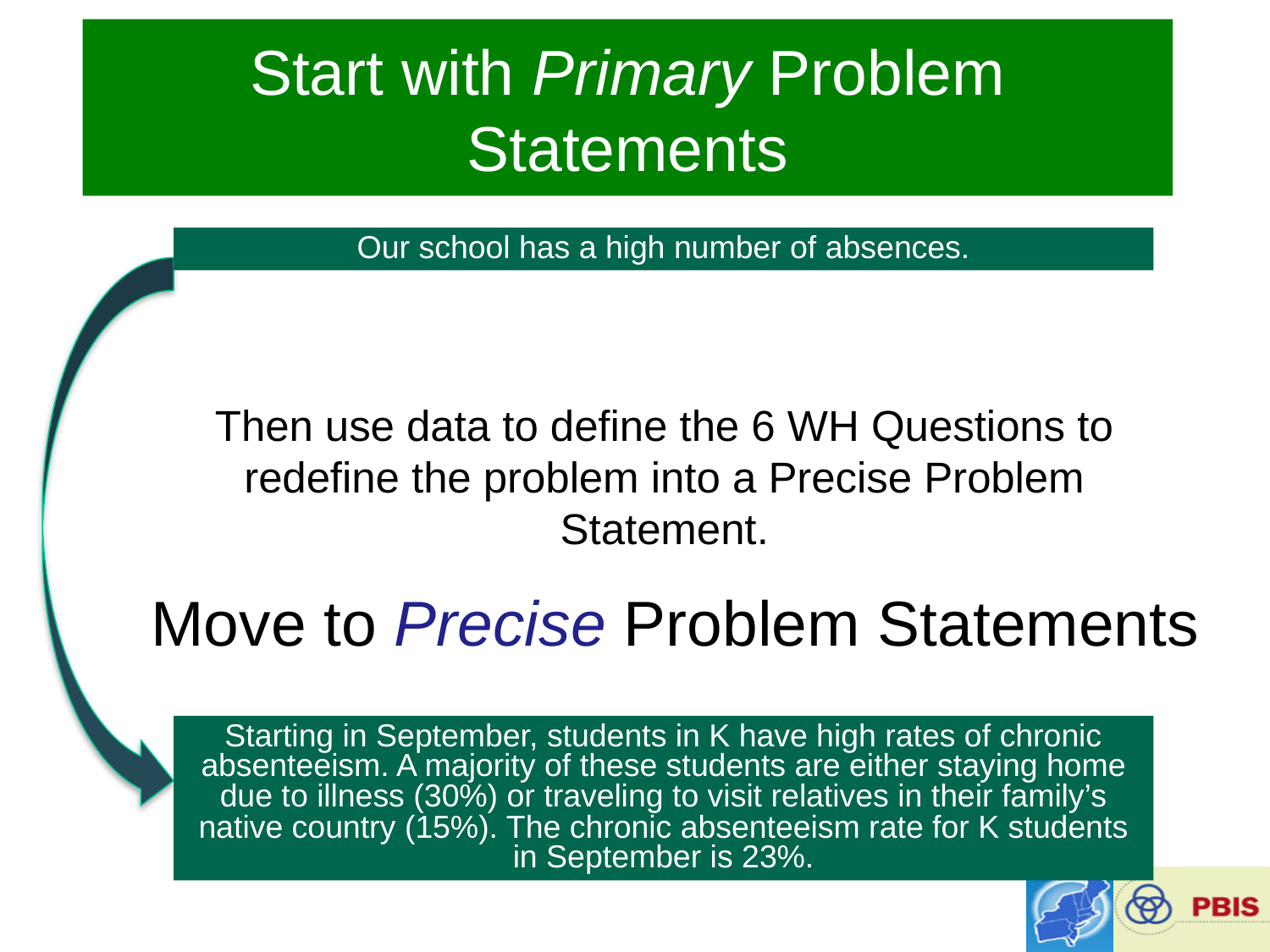

Start with Primary Problem Statements
Our school has a high number of absences.

Then use data to define the 6 WH Questions to redefine the problem into a Precise Problem Statement.
Move to Precise Problem Statements
Starting in September, students in K have high rates of chronic absenteeism. A majority of these students are either staying home due to illness (30%) or traveling to visit relatives in their family’s native country (15%). The chronic absenteeism rate for K students in September is 23%.